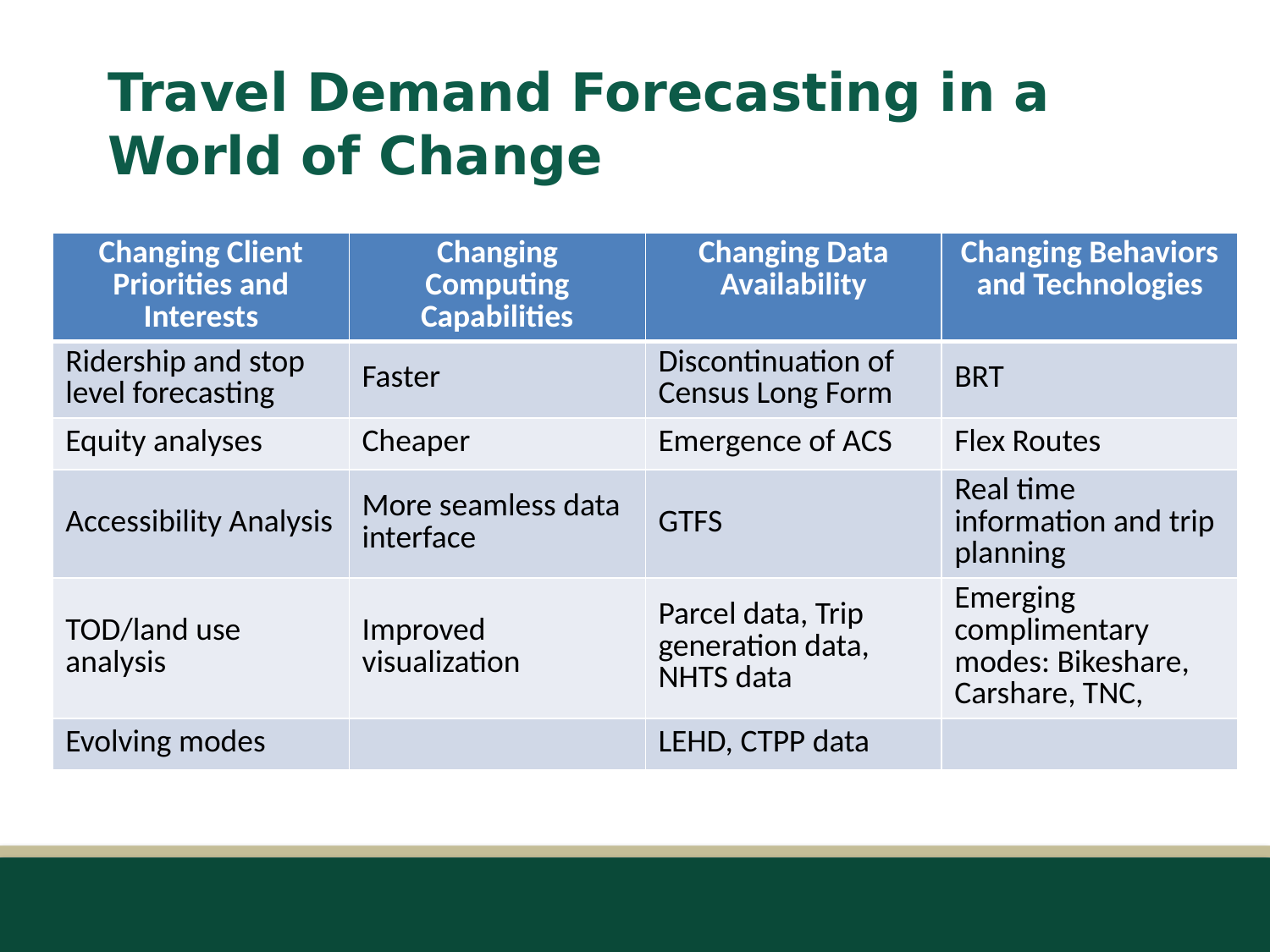

# Travel Demand Forecasting in a World of Change
| Changing Client Priorities and Interests | Changing Computing Capabilities | Changing Data Availability | Changing Behaviors and Technologies |
| --- | --- | --- | --- |
| Ridership and stop level forecasting | Faster | Discontinuation of Census Long Form | BRT |
| Equity analyses | Cheaper | Emergence of ACS | Flex Routes |
| Accessibility Analysis | More seamless data interface | GTFS | Real time information and trip planning |
| TOD/land use analysis | Improved visualization | Parcel data, Trip generation data, NHTS data | Emerging complimentary modes: Bikeshare, Carshare, TNC, |
| Evolving modes |  | LEHD, CTPP data |  |